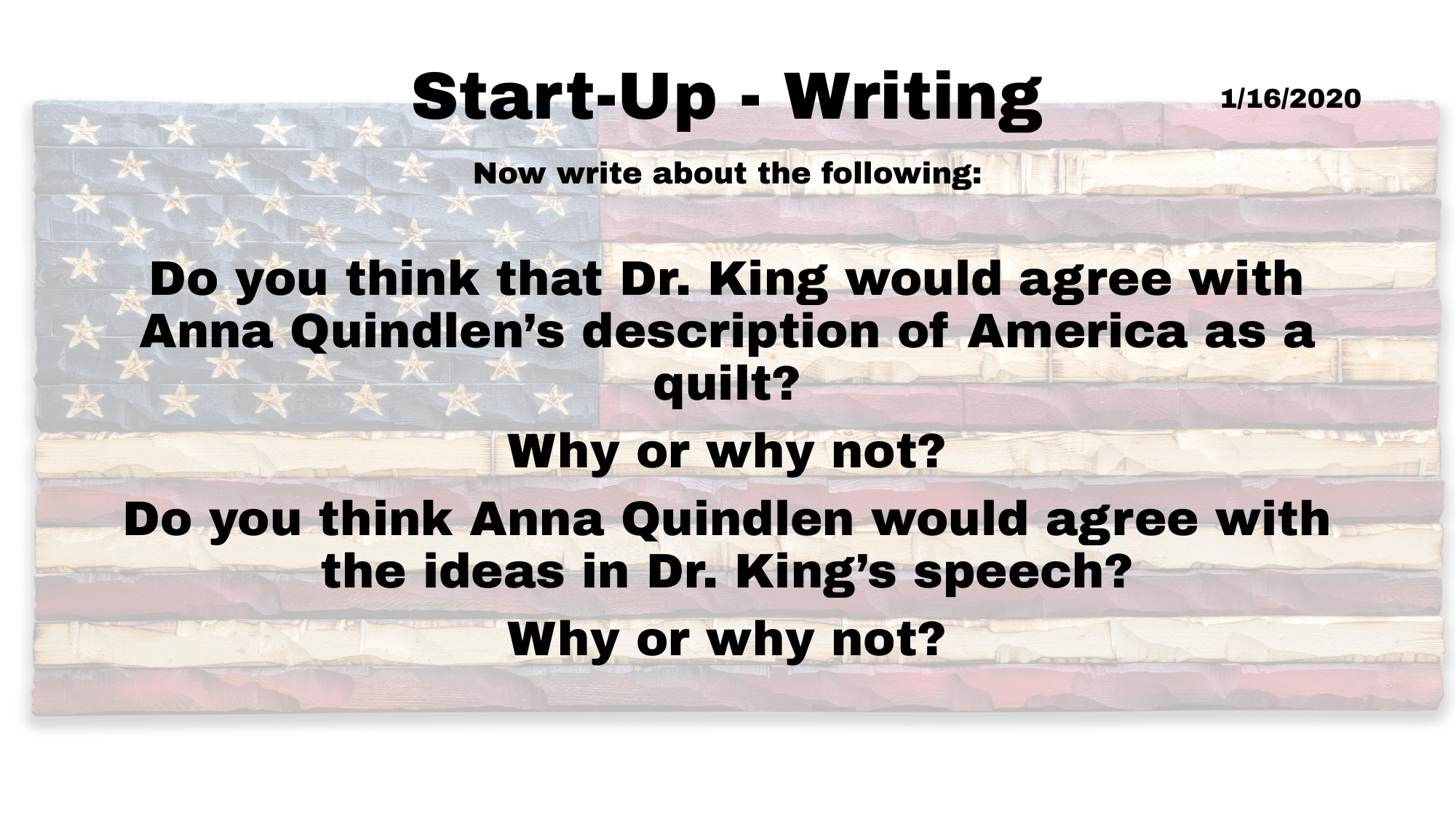

# Start-Up - Writing
1/16/2020
Now write about the following:

Do you think that Dr. King would agree with Anna Quindlen’s description of America as a quilt?
Why or why not?
Do you think Anna Quindlen would agree with the ideas in Dr. King’s speech?
Why or why not?